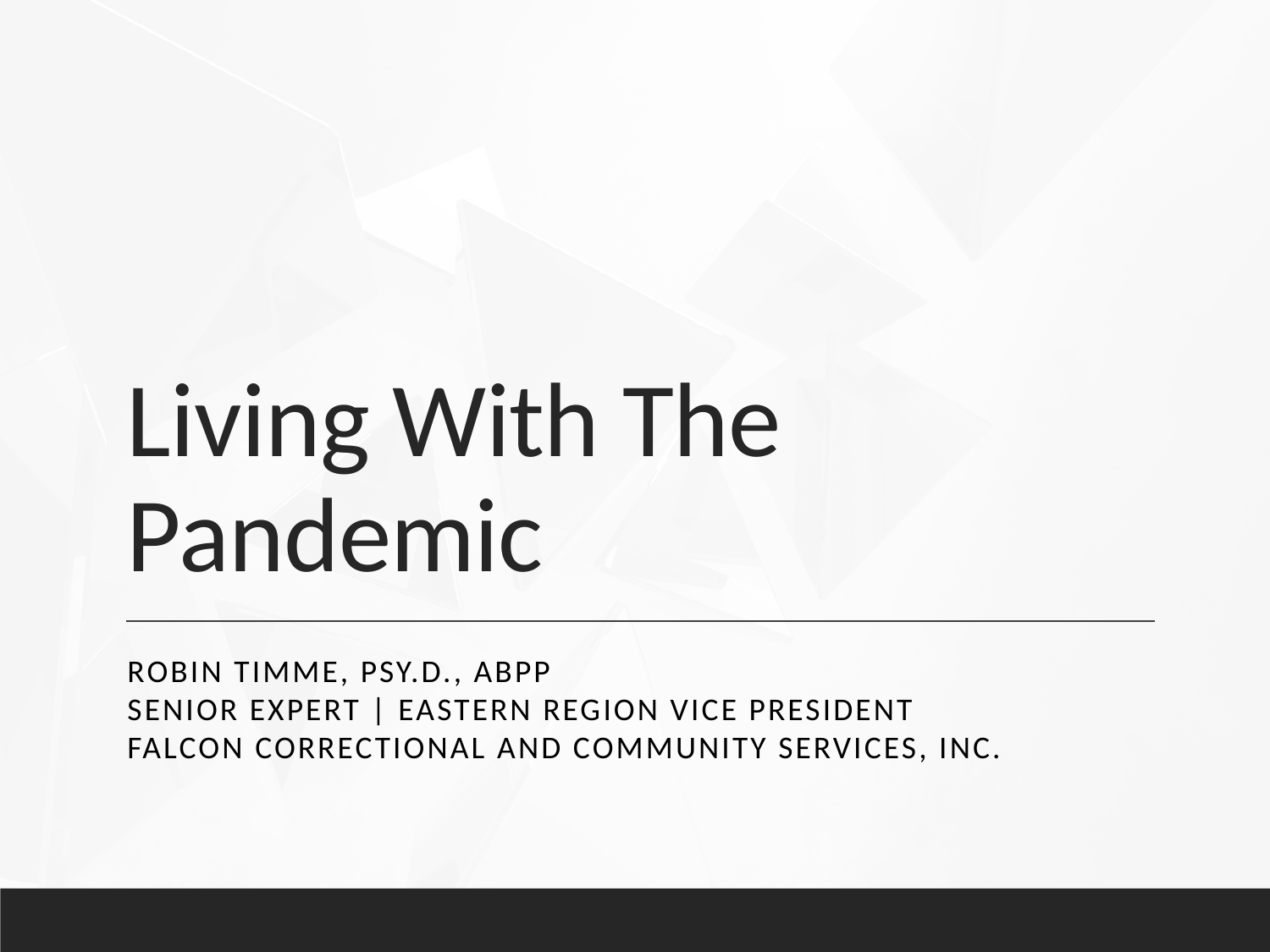

# Living With The Pandemic
Robin Timme, Psy.D., ABPP
Senior Expert | Eastern Region Vice President
Falcon Correctional and Community Services, Inc.